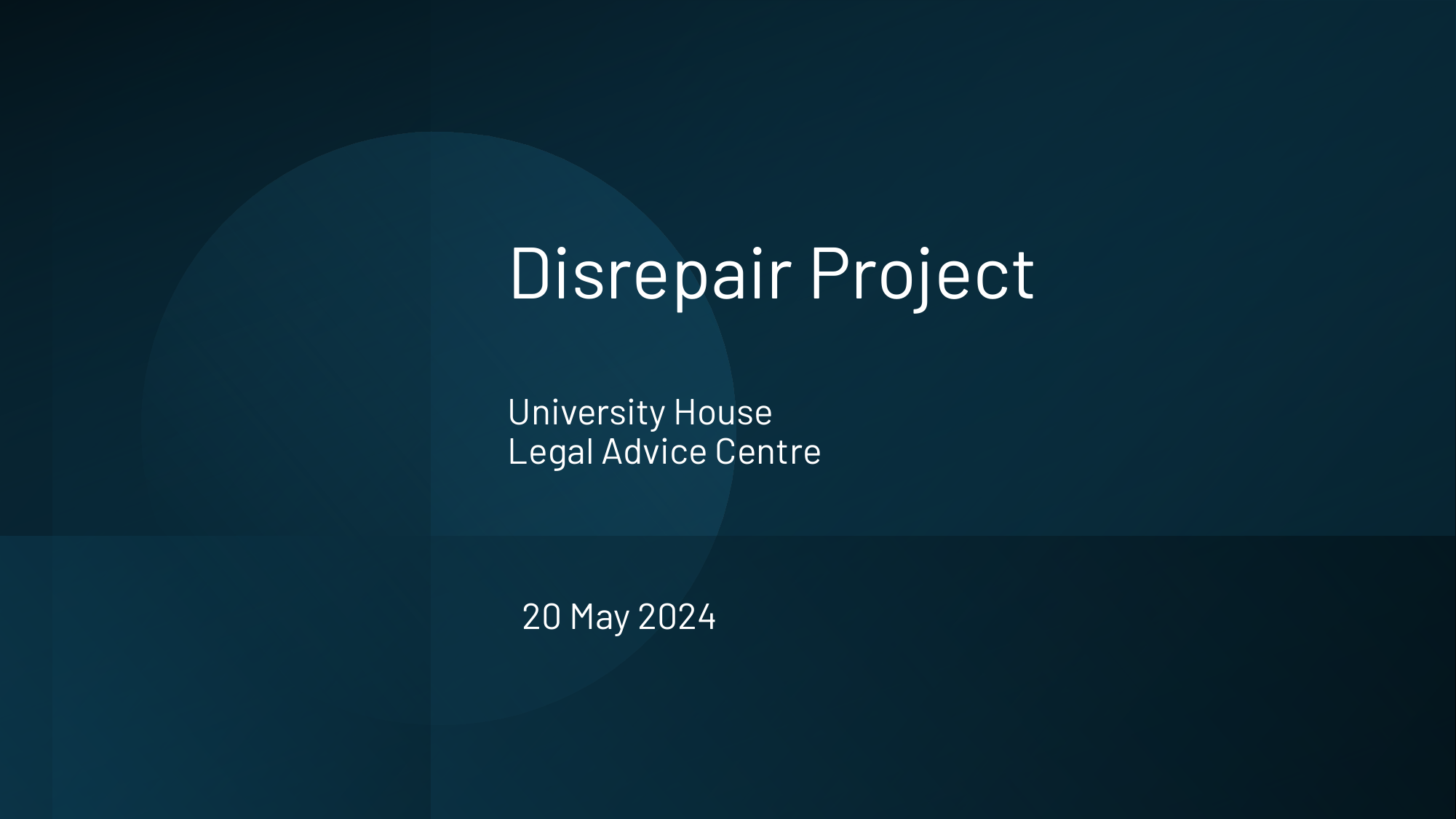

# Disrepair Project University House Legal Advice Centre

20 May 2024